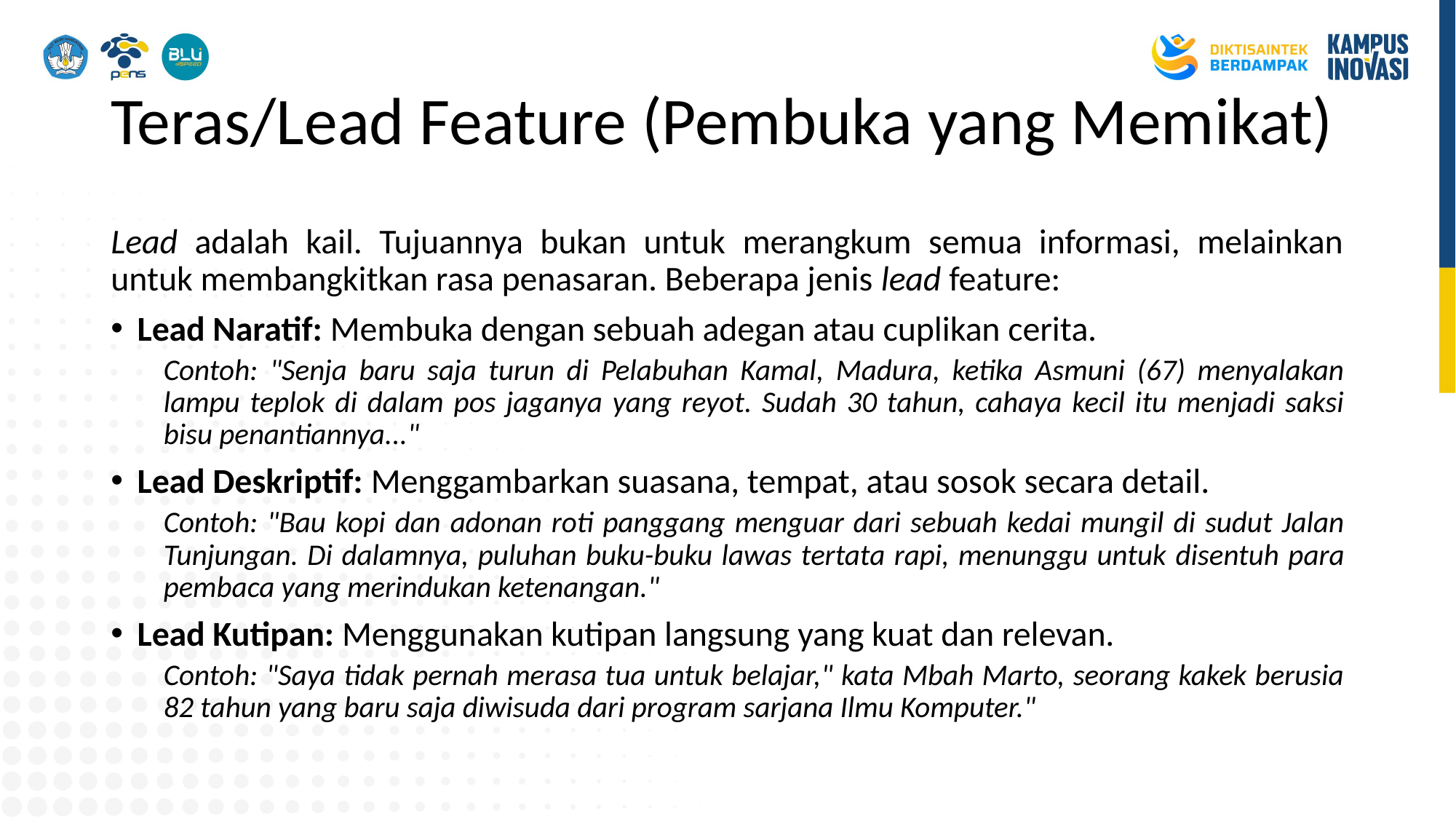

# Teras/Lead Feature (Pembuka yang Memikat)
Lead adalah kail. Tujuannya bukan untuk merangkum semua informasi, melainkan untuk membangkitkan rasa penasaran. Beberapa jenis lead feature:
Lead Naratif: Membuka dengan sebuah adegan atau cuplikan cerita.
Contoh: "Senja baru saja turun di Pelabuhan Kamal, Madura, ketika Asmuni (67) menyalakan lampu teplok di dalam pos jaganya yang reyot. Sudah 30 tahun, cahaya kecil itu menjadi saksi bisu penantiannya..."
Lead Deskriptif: Menggambarkan suasana, tempat, atau sosok secara detail.
Contoh: "Bau kopi dan adonan roti panggang menguar dari sebuah kedai mungil di sudut Jalan Tunjungan. Di dalamnya, puluhan buku-buku lawas tertata rapi, menunggu untuk disentuh para pembaca yang merindukan ketenangan."
Lead Kutipan: Menggunakan kutipan langsung yang kuat dan relevan.
Contoh: "Saya tidak pernah merasa tua untuk belajar," kata Mbah Marto, seorang kakek berusia 82 tahun yang baru saja diwisuda dari program sarjana Ilmu Komputer."